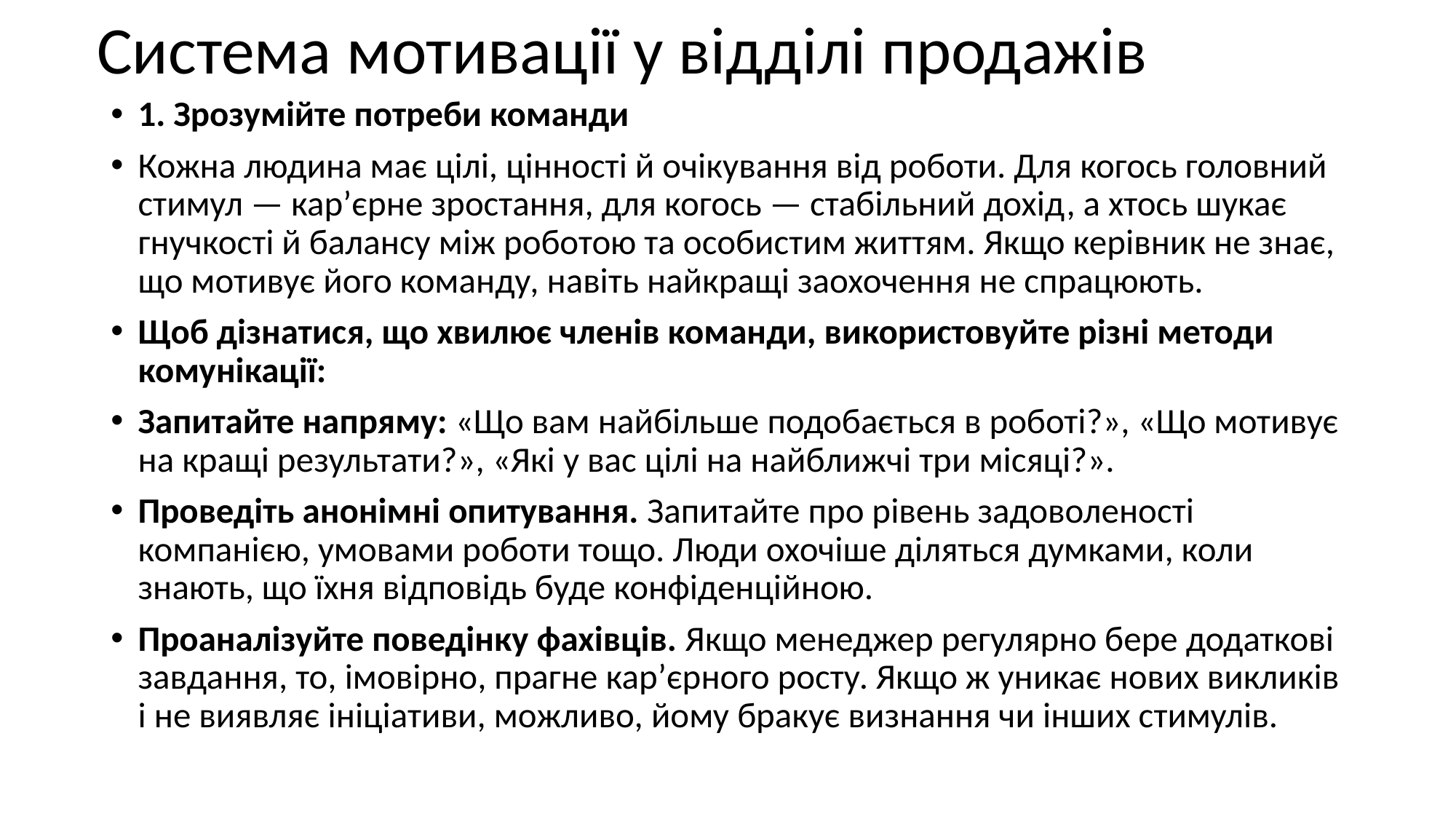

# Система мотивації у відділі продажів
1. Зрозумійте потреби команди
Кожна людина має цілі, цінності й очікування від роботи. Для когось головний стимул — кар’єрне зростання, для когось — стабільний дохід, а хтось шукає гнучкості й балансу між роботою та особистим життям. Якщо керівник не знає, що мотивує його команду, навіть найкращі заохочення не спрацюють.
Щоб дізнатися, що хвилює членів команди, використовуйте різні методи комунікації:
Запитайте напряму: «Що вам найбільше подобається в роботі?», «Що мотивує на кращі результати?», «Які у вас цілі на найближчі три місяці?».
Проведіть анонімні опитування. Запитайте про рівень задоволеності компанією, умовами роботи тощо. Люди охочіше діляться думками, коли знають, що їхня відповідь буде конфіденційною.
Проаналізуйте поведінку фахівців. Якщо менеджер регулярно бере додаткові завдання, то, імовірно, прагне кар’єрного росту. Якщо ж уникає нових викликів і не виявляє ініціативи, можливо, йому бракує визнання чи інших стимулів.